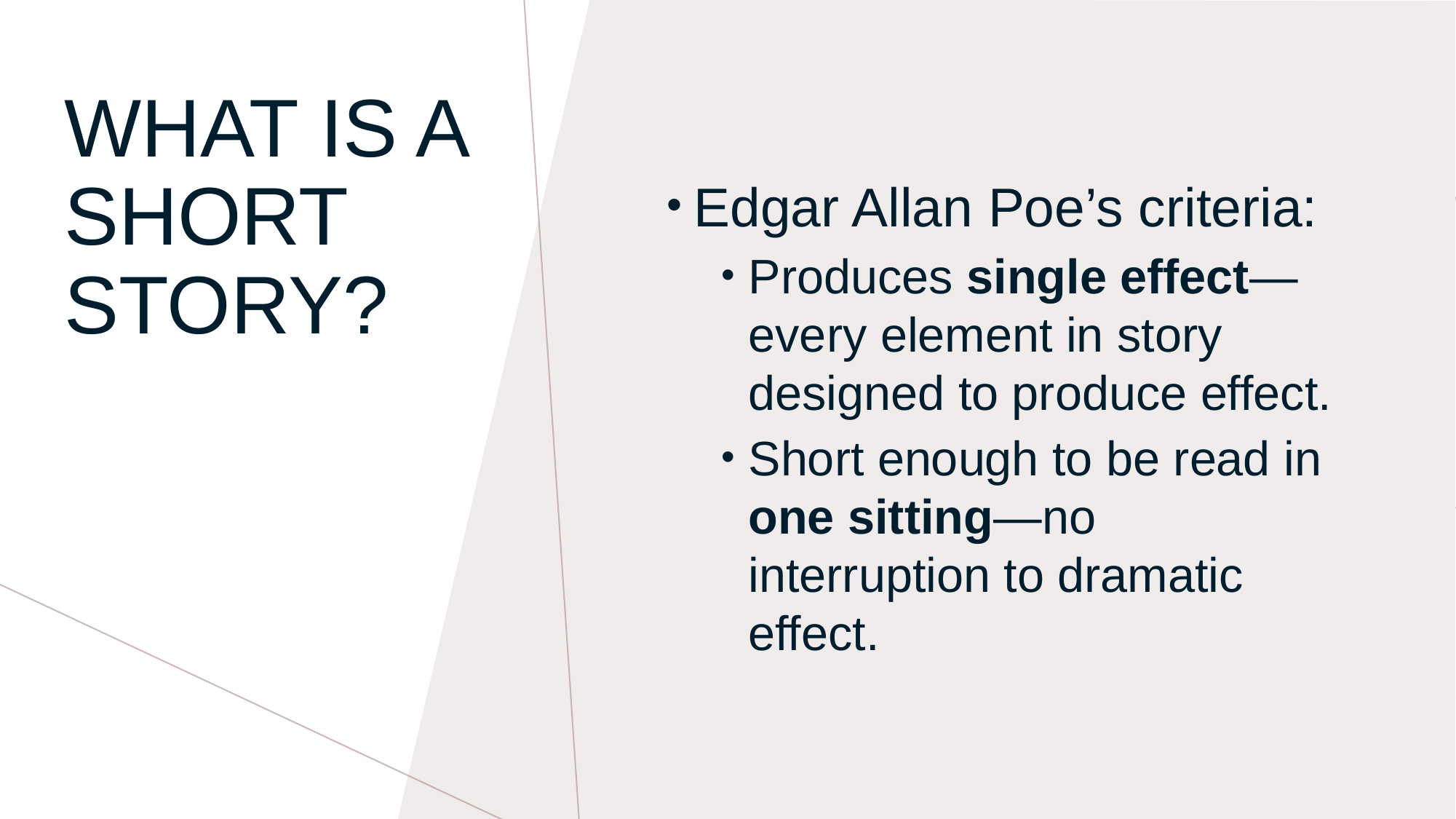

Edgar Allan Poe’s criteria:
Produces single effect—every element in story designed to produce effect.
Short enough to be read in one sitting—no interruption to dramatic effect.
# What is a short Story?